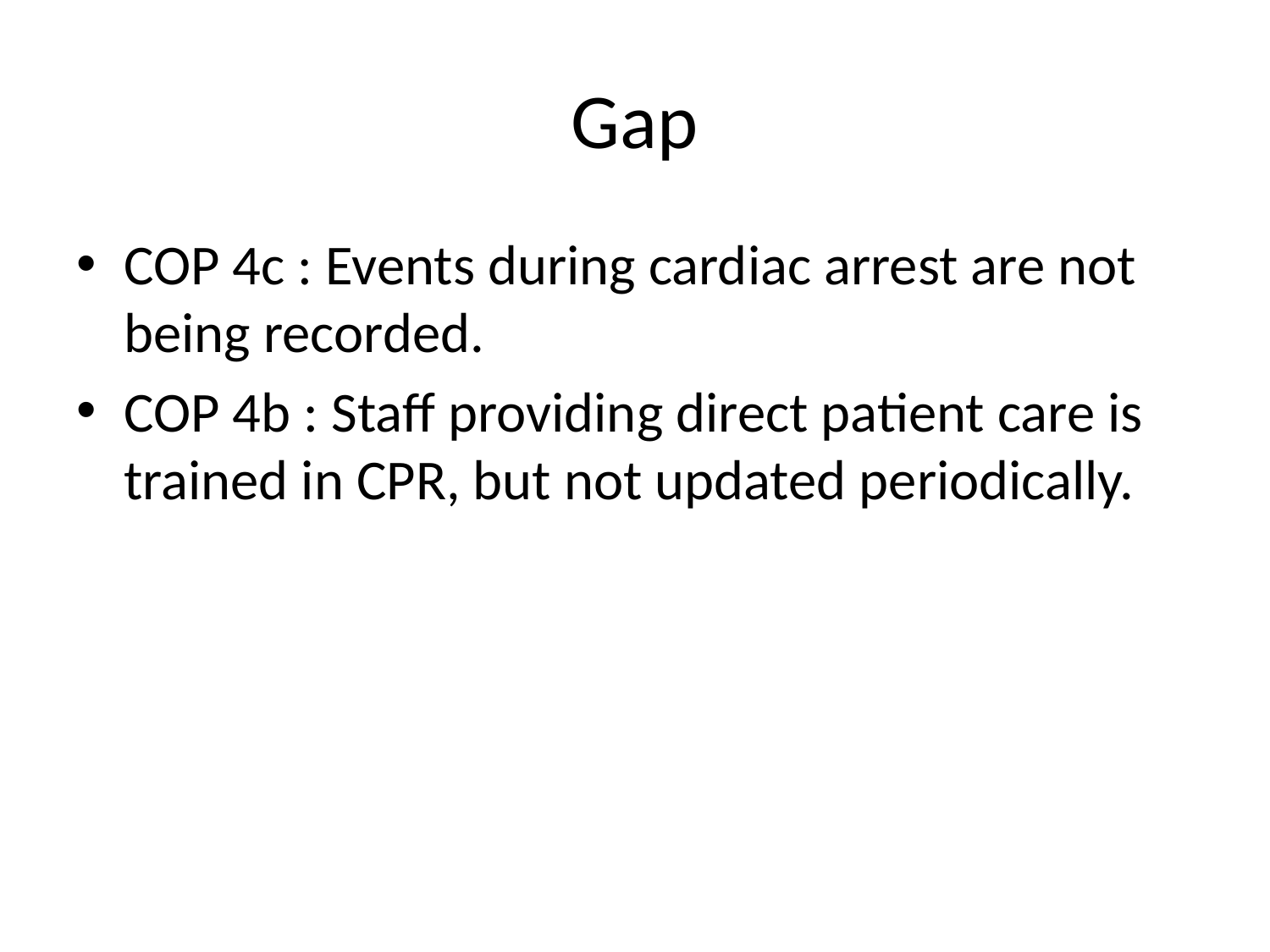

# Gap
COP 4c : Events during cardiac arrest are not being recorded.
COP 4b : Staff providing direct patient care is trained in CPR, but not updated periodically.